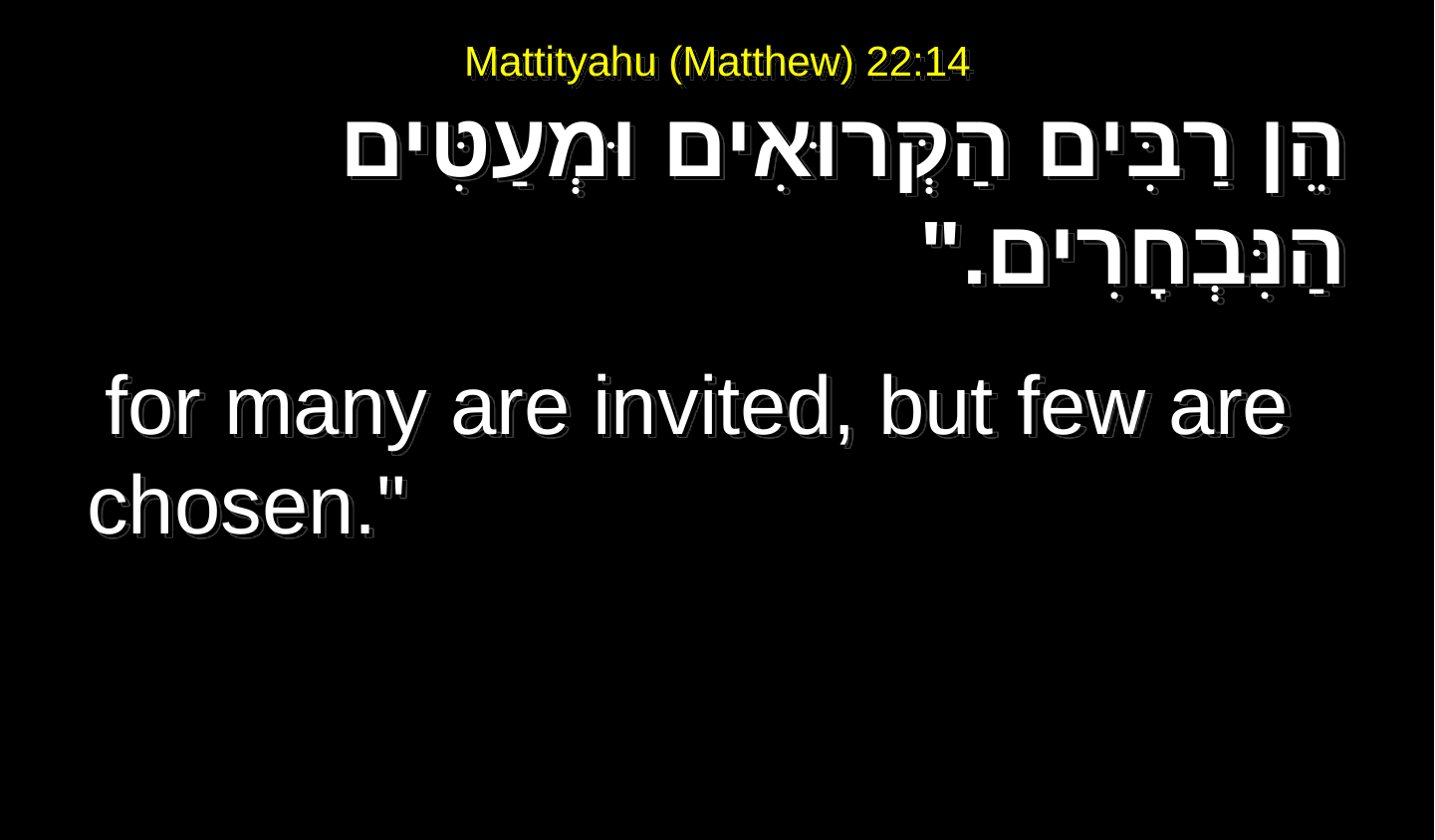

# Mattityahu (Matthew) 22:14
הֵן רַבִּים הַקְּרוּאִים וּמְעַטִּים הַנִּבְחָרִים."

 for many are invited, but few are chosen."